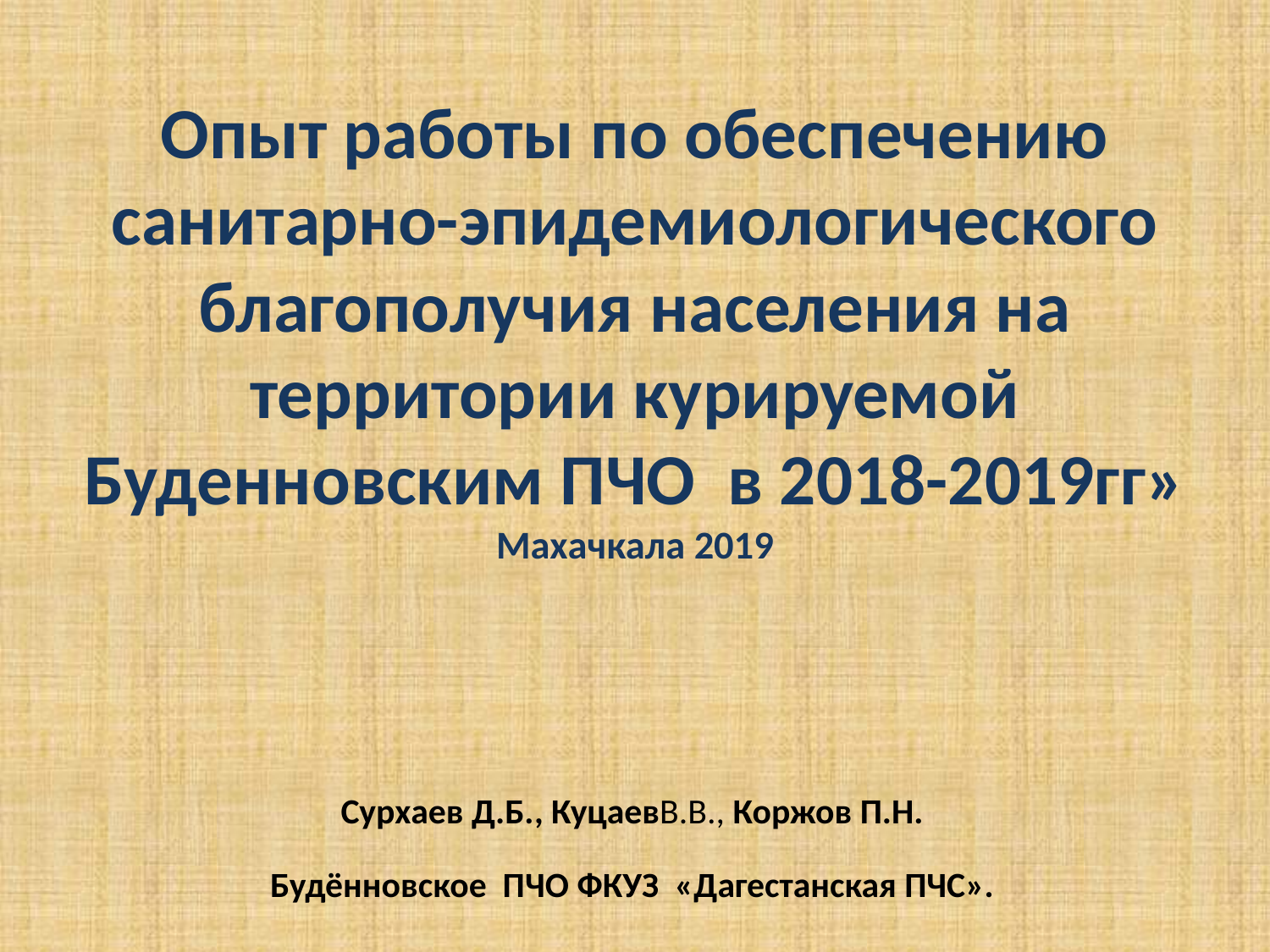

# Опыт работы по обеспечению санитарно-эпидемиологического благополучия населения на территории курируемой Буденновским ПЧО  в 2018-2019гг» Махачкала 2019
 Сурхаев Д.Б., КуцаевВ.В., Коржов П.Н.
Будённовское  ПЧО ФКУЗ  «Дагестанская ПЧС».